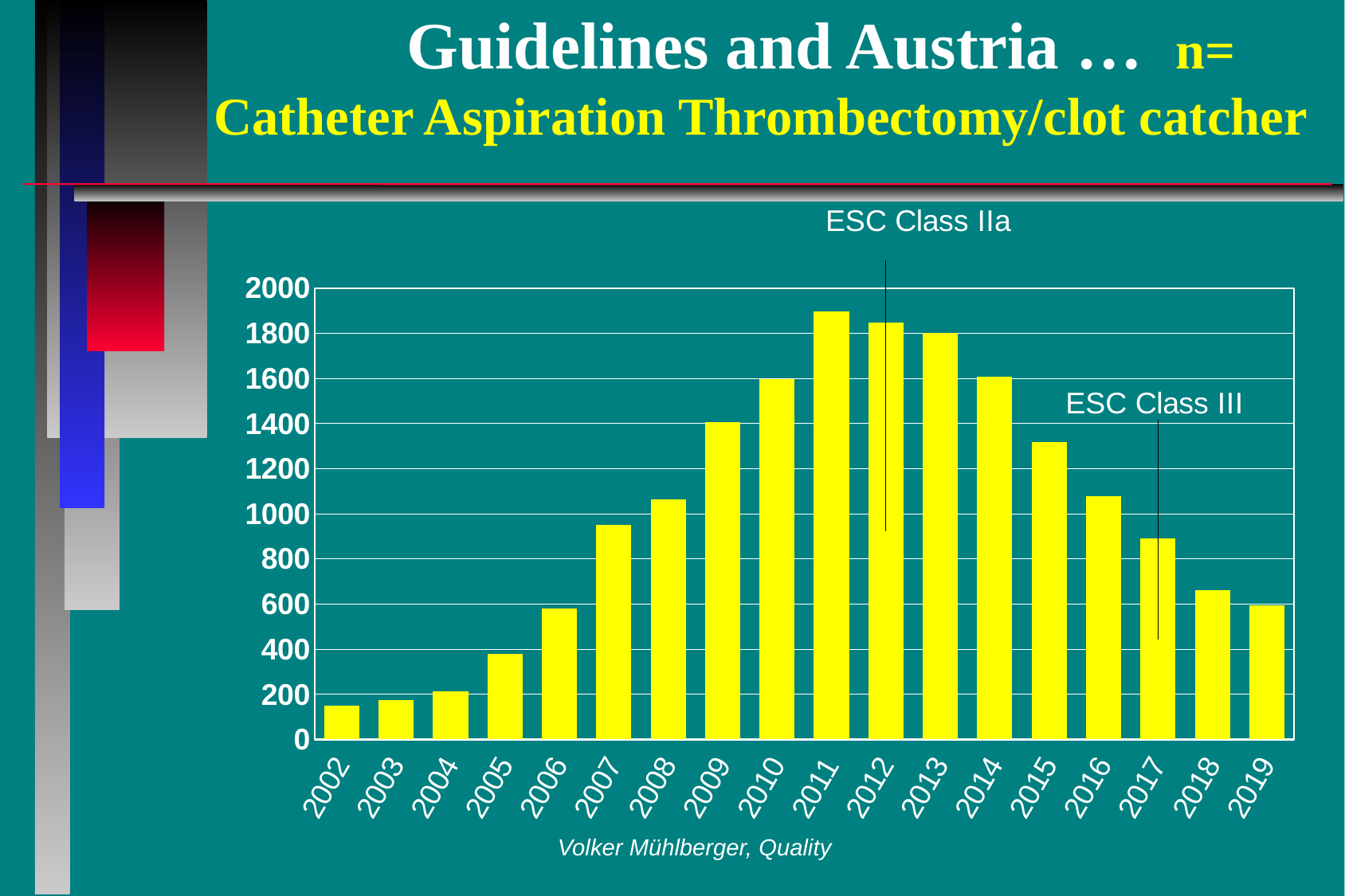

# Guidelines and Austria …  n=  Catheter Aspiration Thrombectomy/clot catcher

### Chart

| Category | Catheter Trombectomy/clot catcher |
|---|---|
| 2002 | 148.0 |
| 2003 | 173.0 |
| 2004 | 213.0 |
| 2005 | 380.0 |
| 2006 | 580.0 |
| 2007 | 950.0 |
| 2008 | 1065.0 |
| 2009 | 1405.0 |
| 2010 | 1596.0 |
| 2011 | 1896.0 |
| 2012 | 1848.0 |
| 2013 | 1799.0 |
| 2014 | 1606.0 |
| 2015 | 1317.0 |
| 2016 | 1077.0 |
| 2017 | 891.0 |
| 2018 | 662.0 |
| 2019 | 594.0 |
Volker Mühlberger, Quality